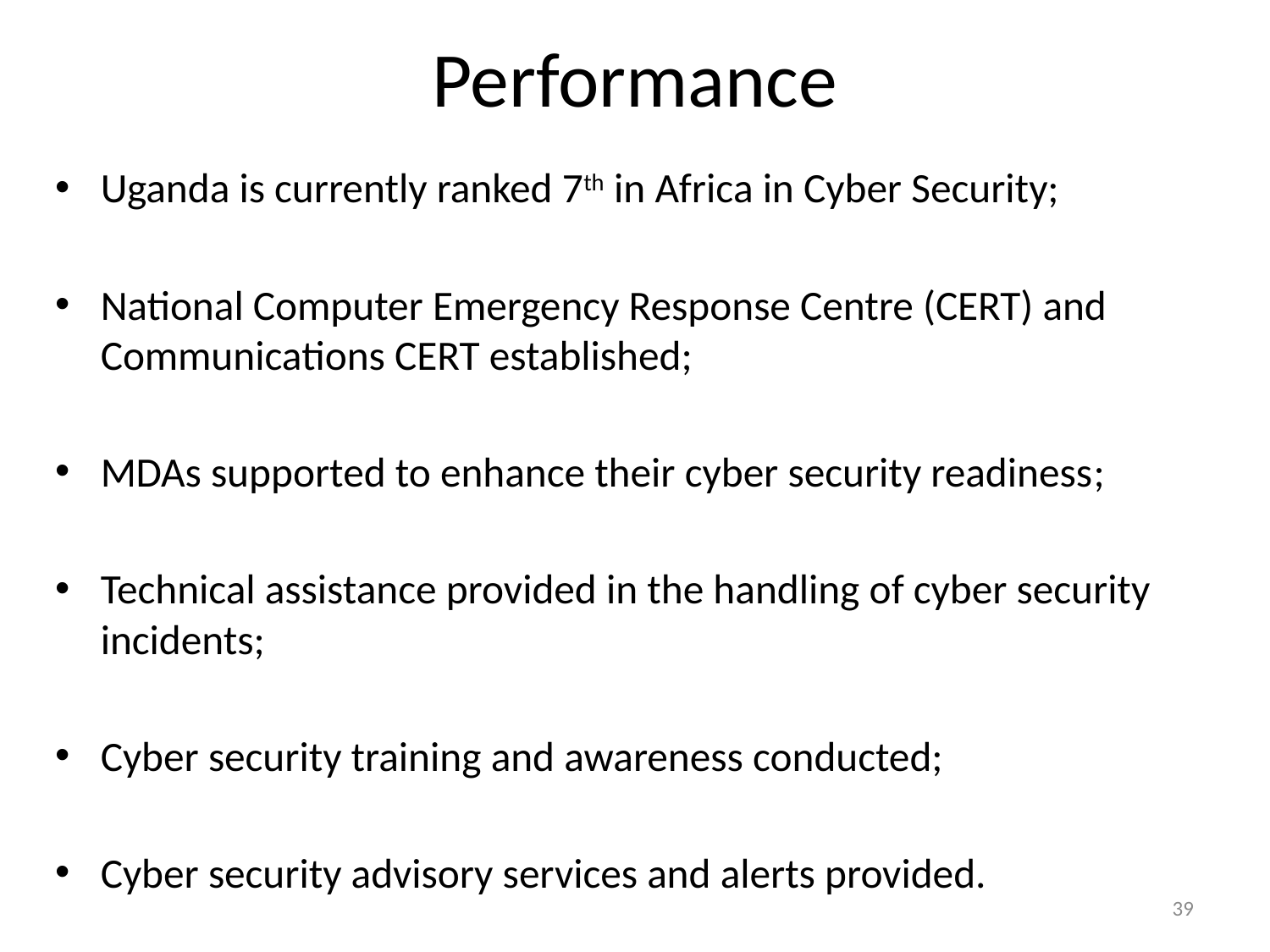

# Performance
Uganda is currently ranked 7th in Africa in Cyber Security;

National Computer Emergency Response Centre (CERT) and Communications CERT established;

MDAs supported to enhance their cyber security readiness;

Technical assistance provided in the handling of cyber security incidents;

Cyber security training and awareness conducted;

Cyber security advisory services and alerts provided.
39